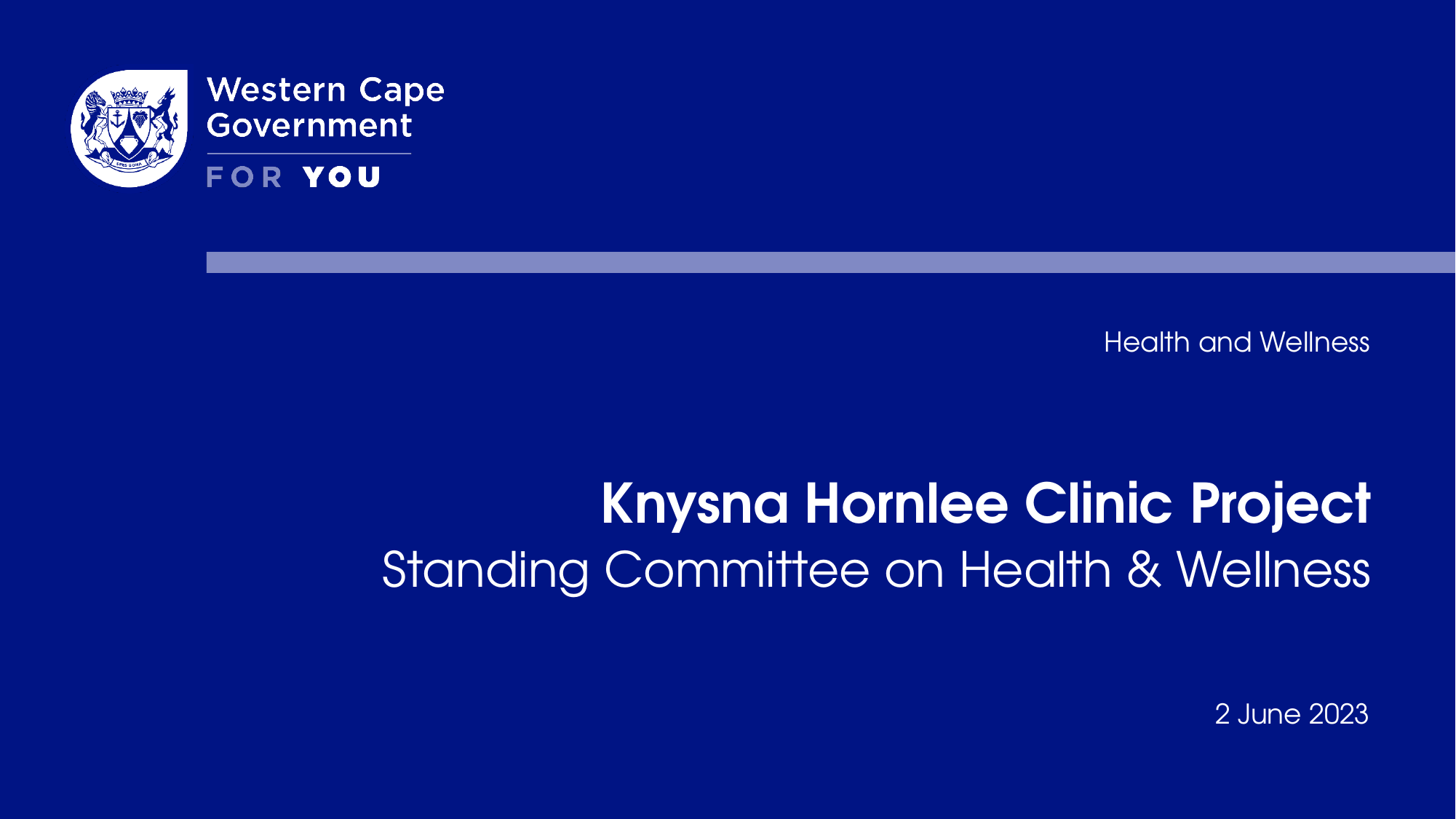

Health and Wellness
Knysna Hornlee Clinic Project
Standing Committee on Health & Wellness
2 June 2023